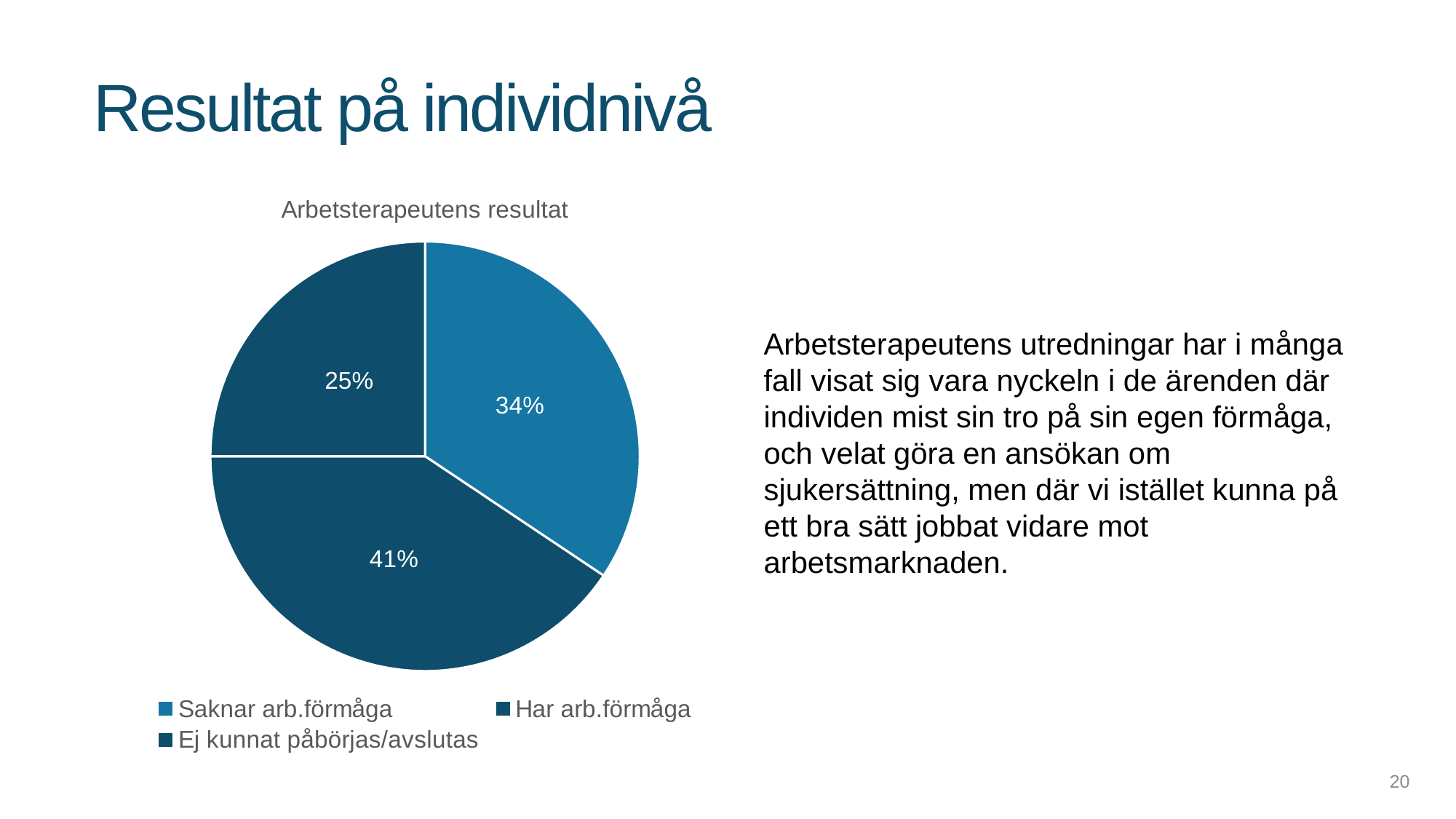

Resultat på individnivå

### Chart: Arbetsterapeutens resultat

| Category |  |
|---|---|
| Saknar arb.förmåga | 0.34375 |
| Har arb.förmåga | 0.40625 |
| Ej kunnat påbörjas/avslutas | 0.25 |
Arbetsterapeutens utredningar har i många fall visat sig vara nyckeln i de ärenden där individen mist sin tro på sin egen förmåga, och velat göra en ansökan om sjukersättning, men där vi istället kunna på ett bra sätt jobbat vidare mot arbetsmarknaden.
20